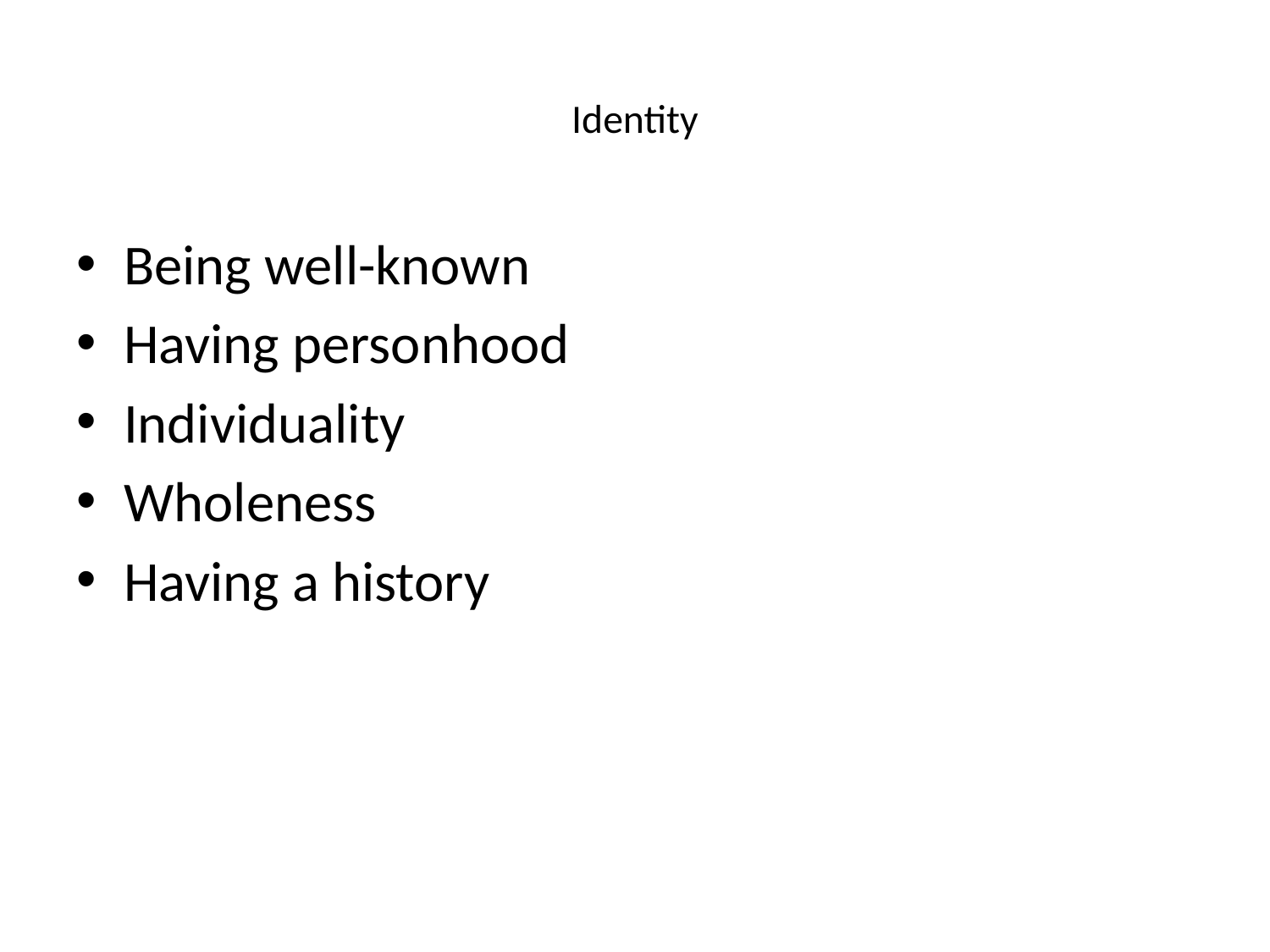

# Identity
Being well-known
Having personhood
Individuality
Wholeness
Having a history